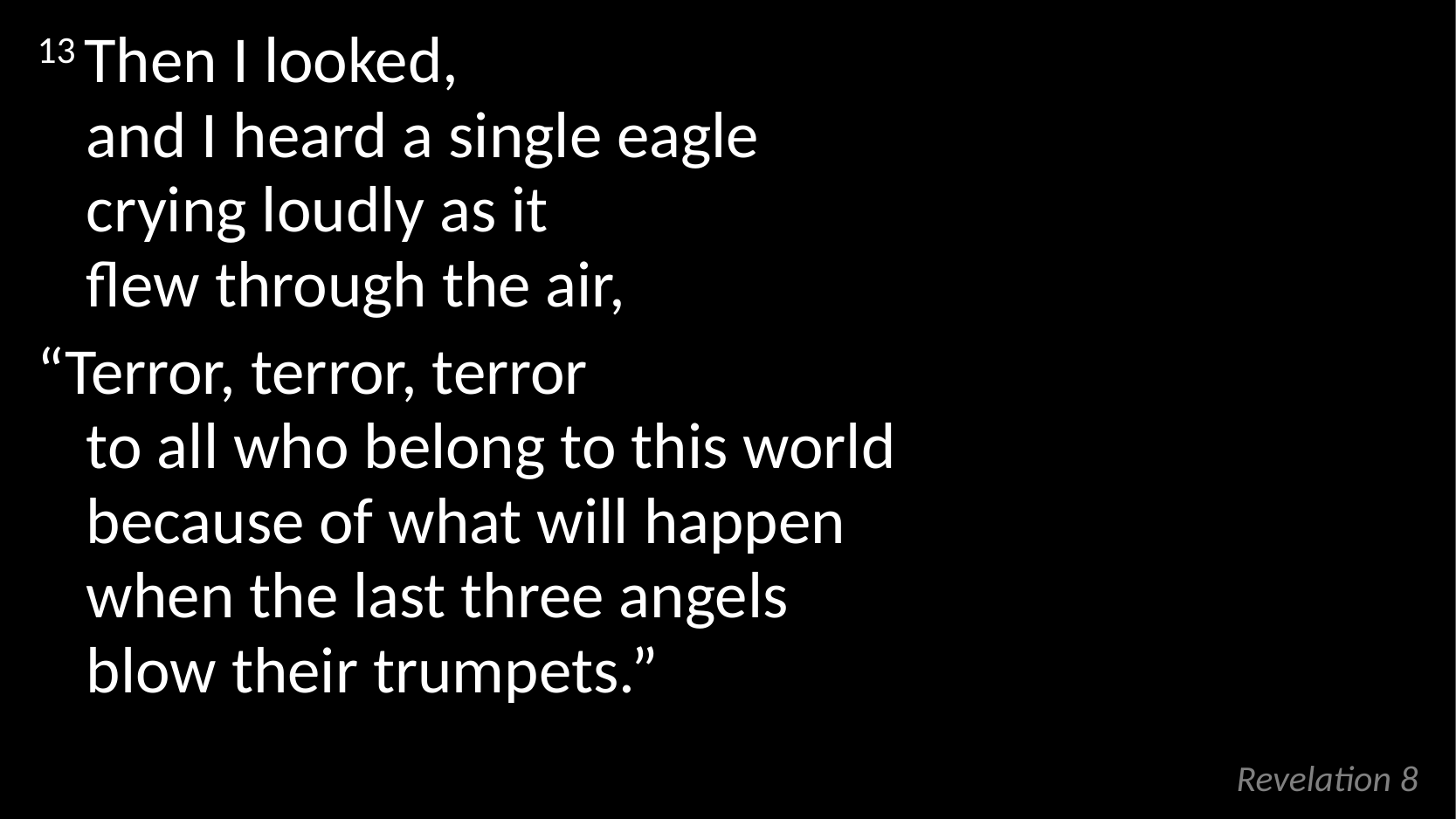

13 Then I looked,
and I heard a single eagle
crying loudly as it
flew through the air,
“Terror, terror, terror
to all who belong to this world
because of what will happen
when the last three angels
blow their trumpets.”
# Revelation 8